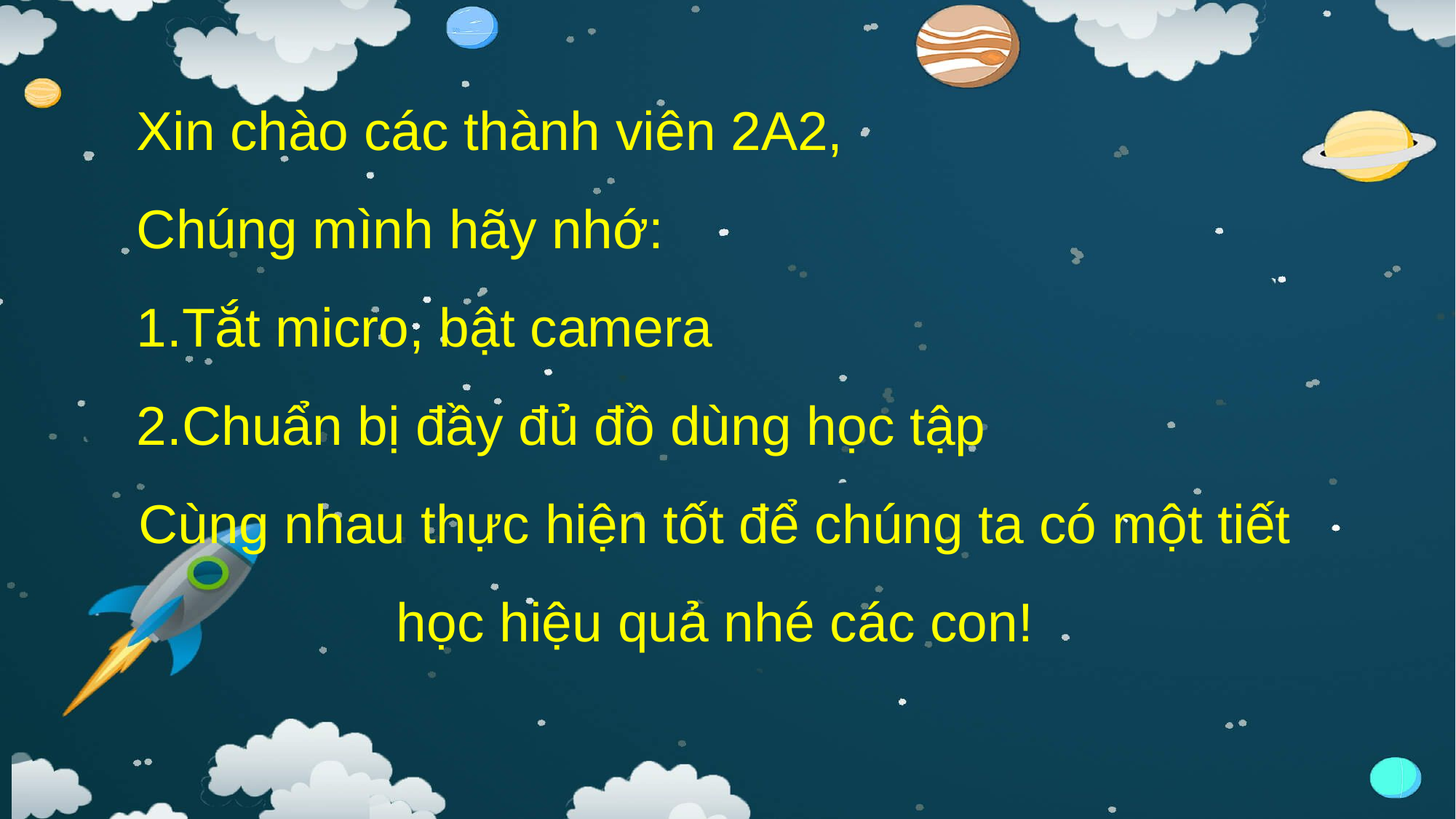

Xin chào các thành viên 2A2,
Chúng mình hãy nhớ:
Tắt micro, bật camera
Chuẩn bị đầy đủ đồ dùng học tập
Cùng nhau thực hiện tốt để chúng ta có một tiết học hiệu quả nhé các con!